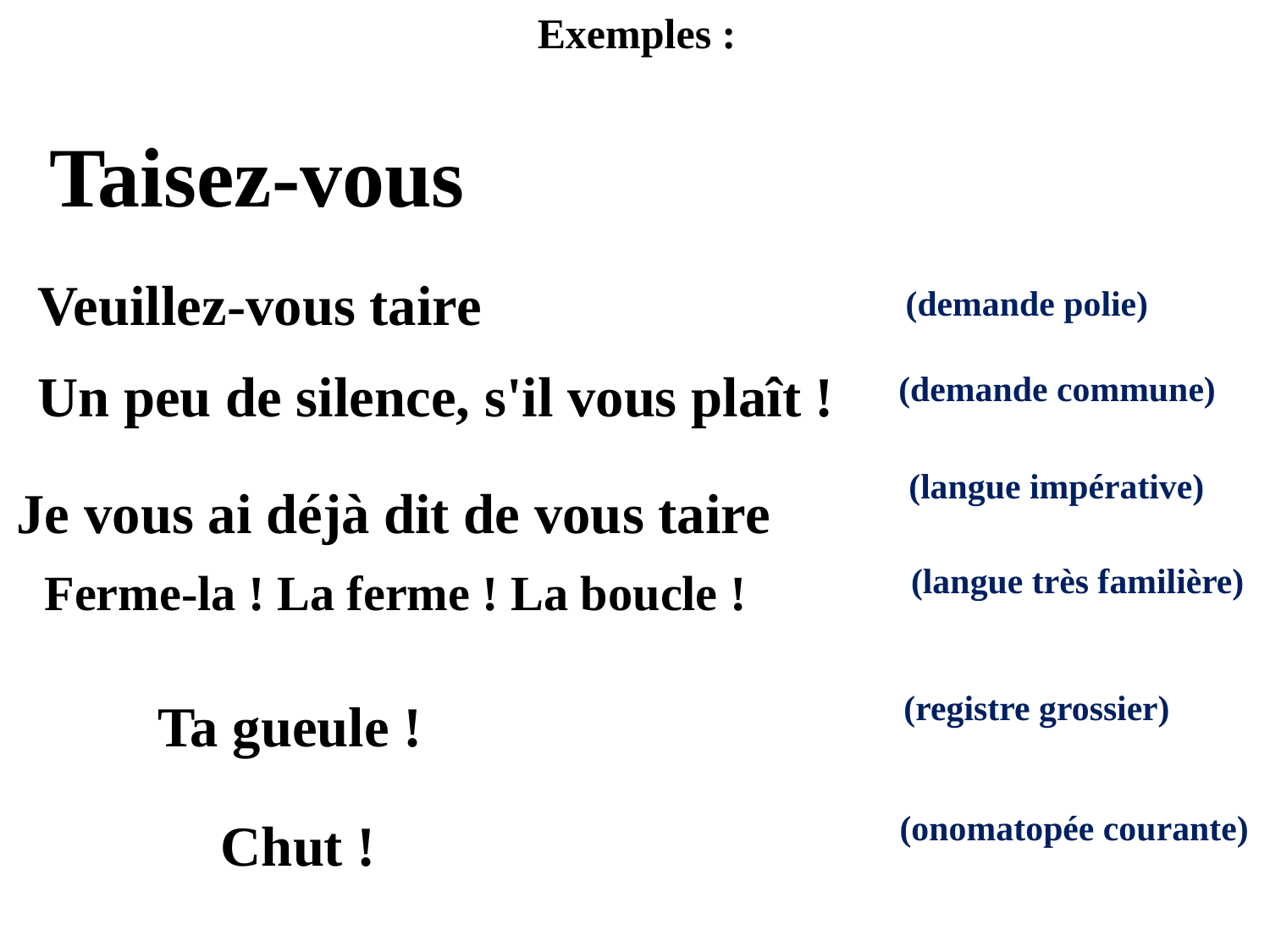

Exemples :
Taisez-vous
Veuillez-vous taire
 (demande polie)
Un peu de silence, s'il vous plaît !
 (demande commune)
Je vous ai déjà dit de vous taire
(langue impérative)
Ferme-la ! La ferme ! La boucle !
(langue très familière)
Ta gueule !
(registre grossier)
Chut !
(onomatopée courante)